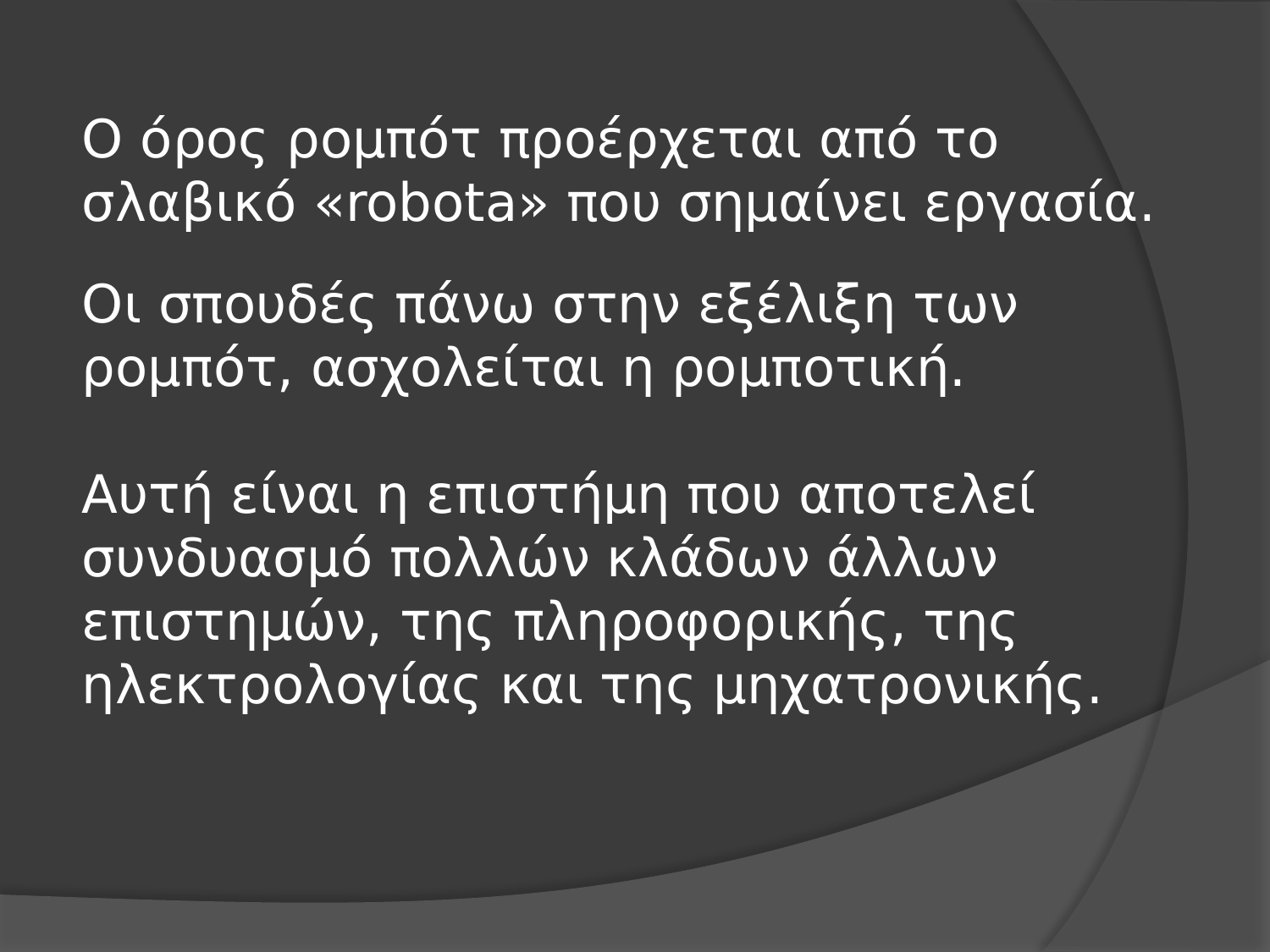

Ο όρος ρομπότ προέρχεται από το σλαβικό «robota» που σημαίνει εργασία.

Οι σπουδές πάνω στην εξέλιξη των ρομπότ, ασχολείται η ρομποτική.

Αυτή είναι η επιστήμη που αποτελεί συνδυασμό πολλών κλάδων άλλων επιστημών, της πληροφορικής, της ηλεκτρολογίας και της μηχατρονικής.